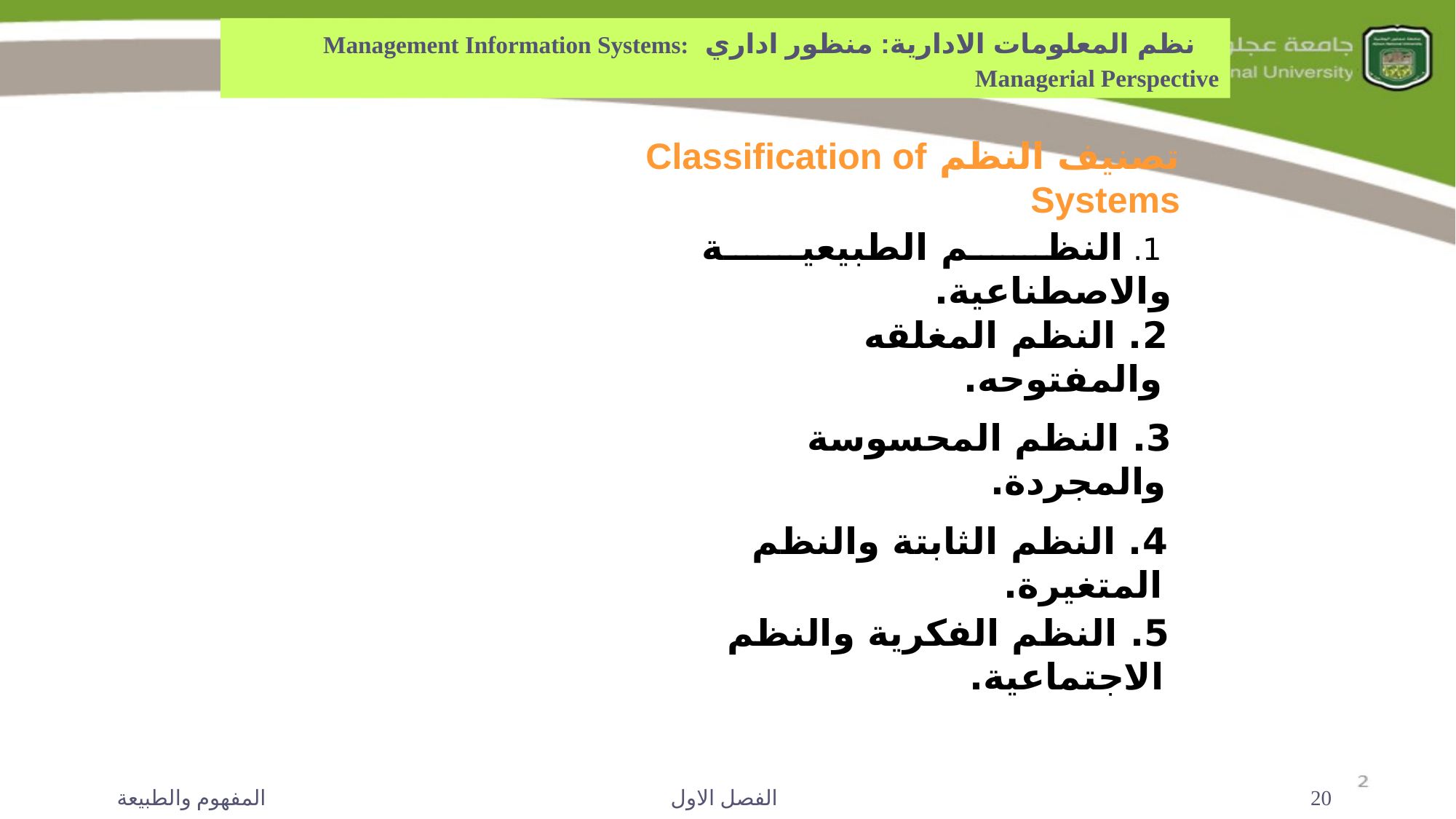

نظم المعلومات الادارية: منظور اداري  Management Information Systems: Managerial Perspective
تصنيف النظم Classification of Systems
 1. النظم الطبيعية والاصطناعية.
2. النظم المغلقه والمفتوحه.
3. النظم المحسوسة والمجردة.
4. النظم الثابتة والنظم المتغيرة.

5. النظم الفكرية والنظم الاجتماعية.
المفهوم والطبيعة
الفصل الاول
20